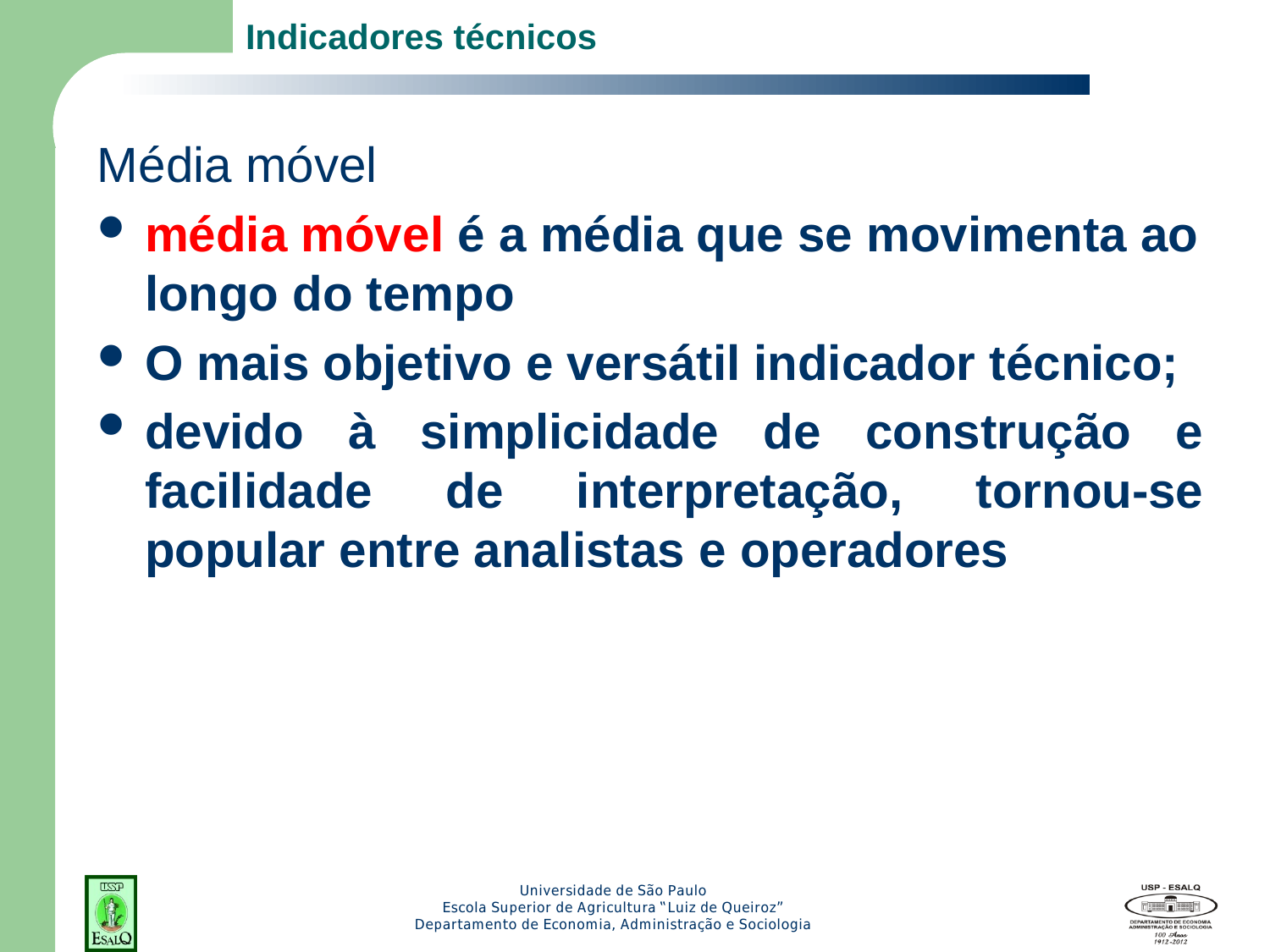

# Indicadores técnicos
Média móvel
média móvel é a média que se movimenta ao longo do tempo
O mais objetivo e versátil indicador técnico;
devido à simplicidade de construção e facilidade de interpretação, tornou-se popular entre analistas e operadores